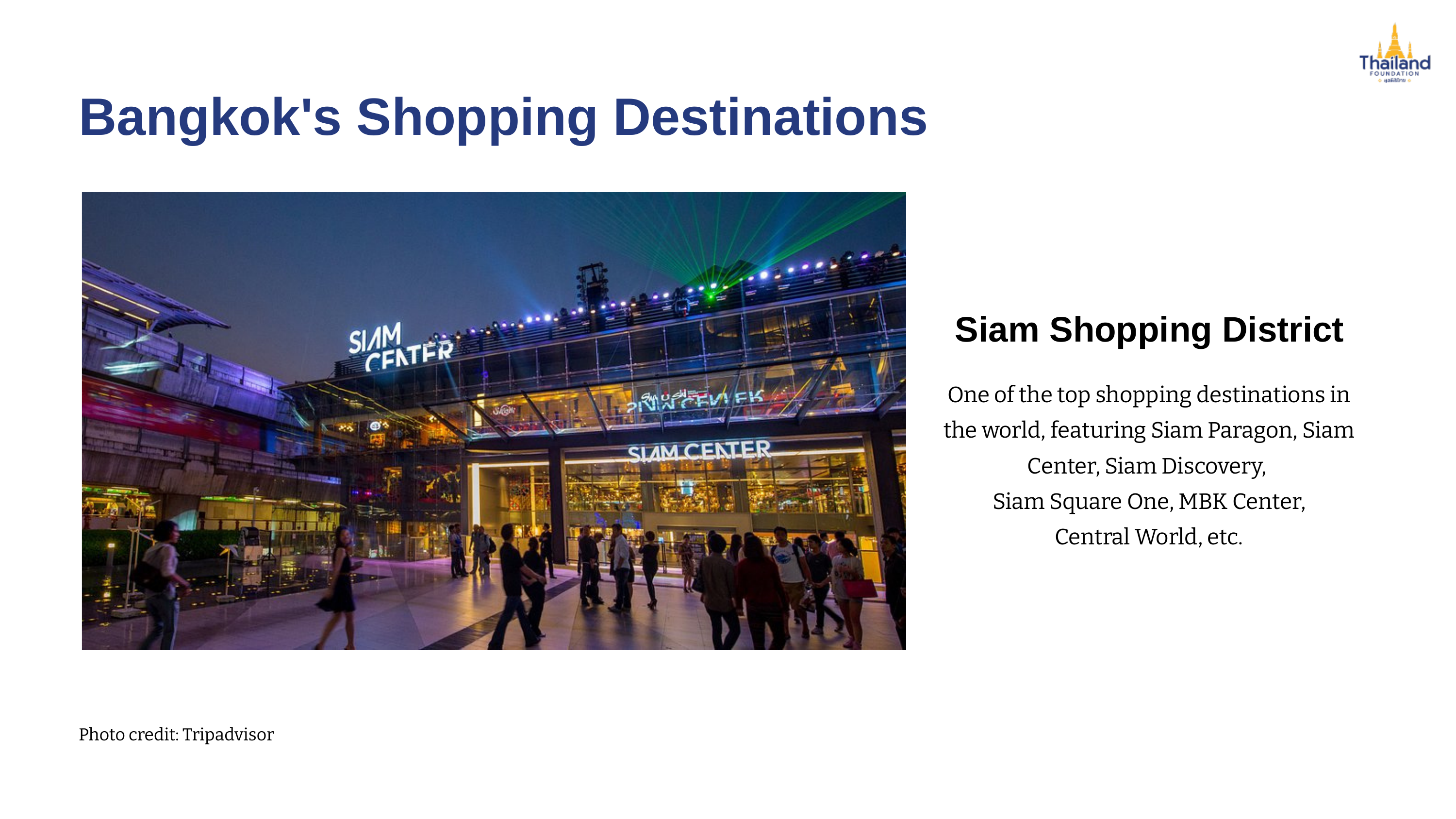

Bangkok's Shopping Destinations

Siam Shopping District
One of the top shopping destinations in the world, featuring Siam Paragon, Siam Center, Siam Discovery,
Siam Square One, MBK Center,
Central World, etc.
Photo credit: Tripadvisor